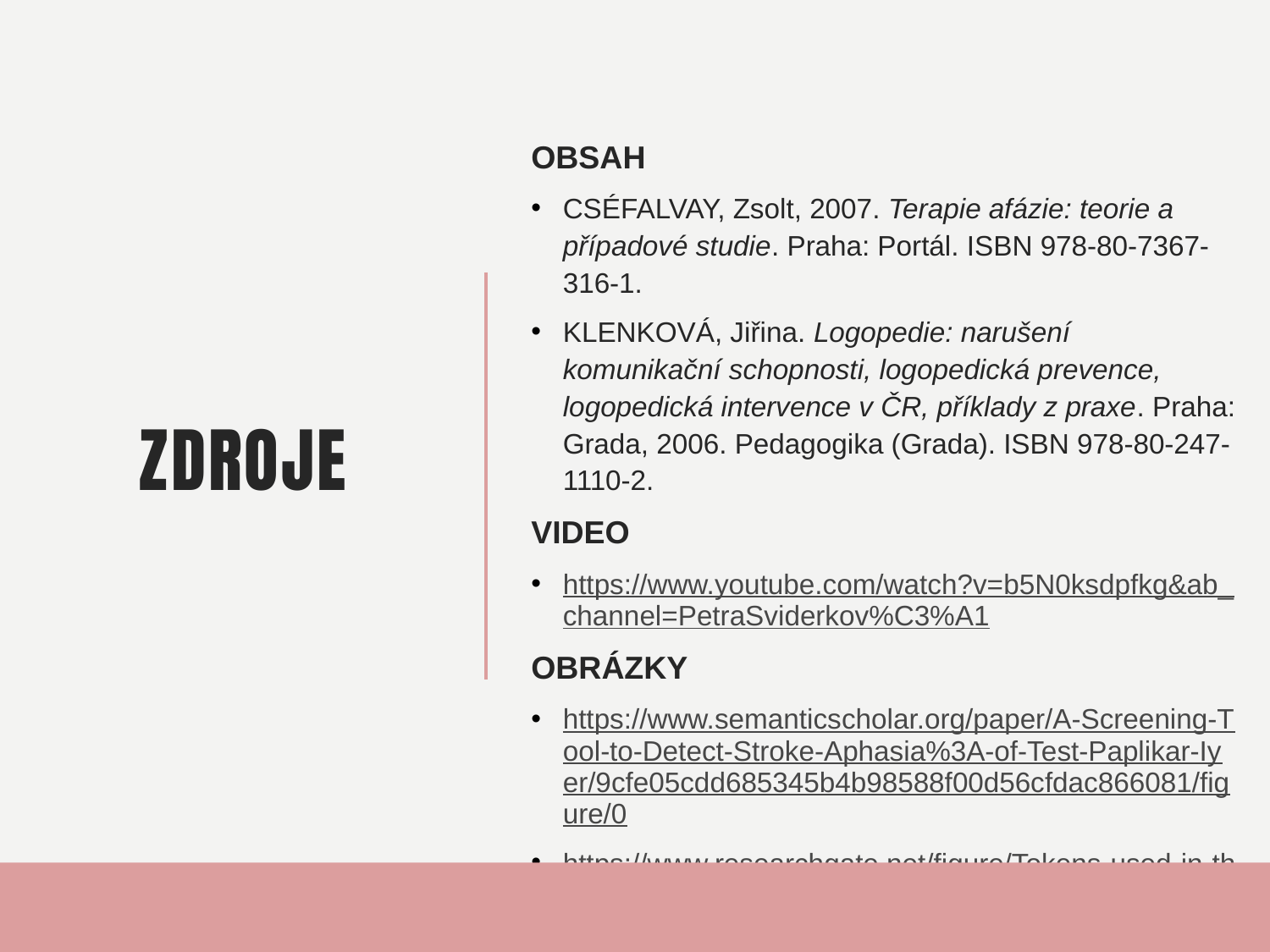

OBSAH
CSÉFALVAY, Zsolt, 2007. Terapie afázie: teorie a případové studie. Praha: Portál. ISBN 978-80-7367-316-1.
KLENKOVÁ, Jiřina. Logopedie: narušení komunikační schopnosti, logopedická prevence, logopedická intervence v ČR, příklady z praxe. Praha: Grada, 2006. Pedagogika (Grada). ISBN 978-80-247-1110-2.
VIDEO
https://www.youtube.com/watch?v=b5N0ksdpfkg&ab_channel=PetraSviderkov%C3%A1
OBRÁZKY
https://www.semanticscholar.org/paper/A-Screening-Tool-to-Detect-Stroke-Aphasia%3A-of-Test-Paplikar-Iyer/9cfe05cdd685345b4b98588f00d56cfdac866081/figure/0
https://www.researchgate.net/figure/Tokens-used-in-the-Token-Test_fig11_266558490
# ZDROJE